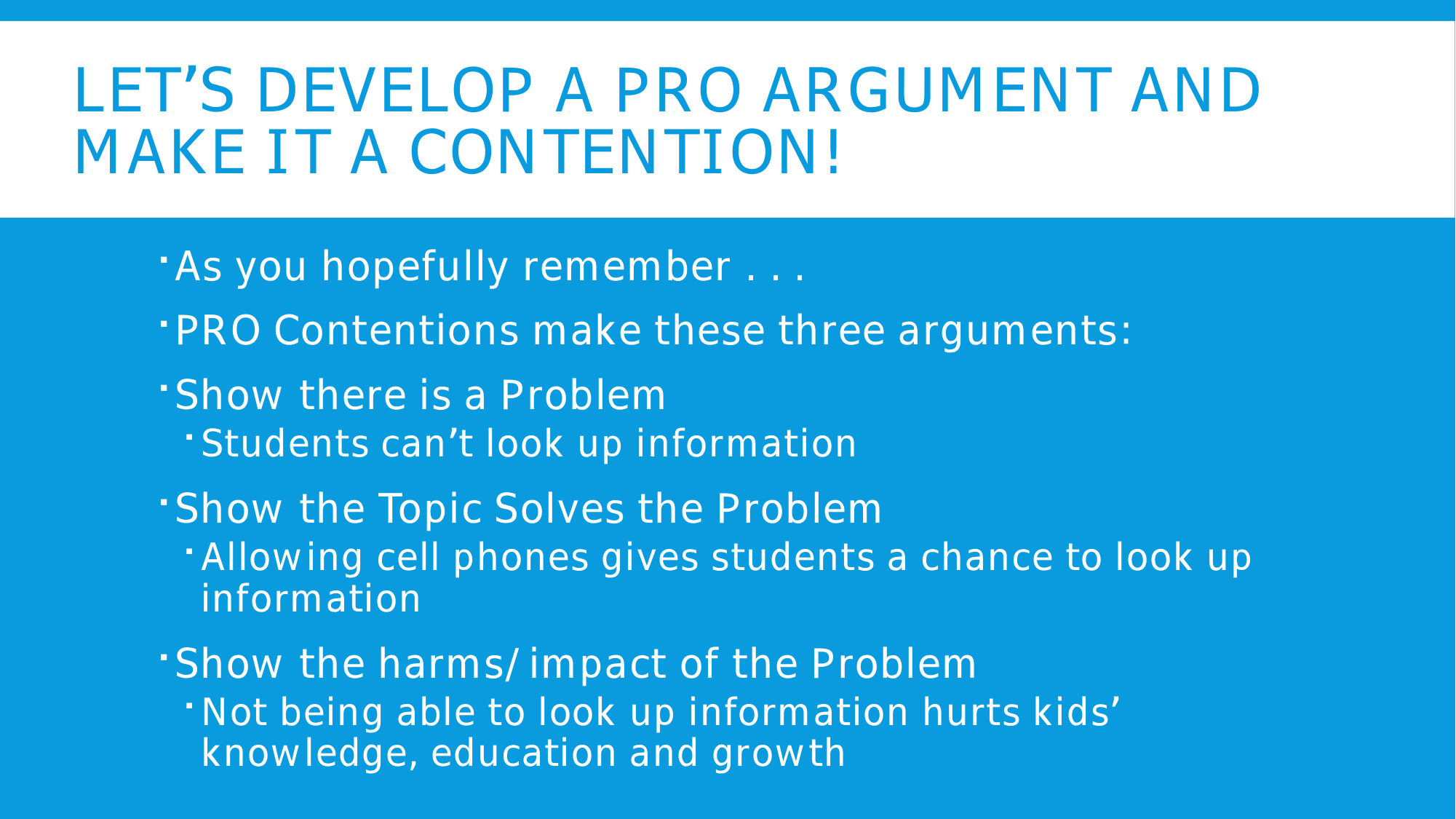

# LET’S DEVELOP A PRO ARGUMENT AND MAKE IT A CONTENTION!
As you hopefully remember . . .
PRO Contentions make these three arguments:
Show there is a Problem
Students can’t look up information
Show the Topic Solves the Problem
Allowing cell phones gives students a chance to look up information
Show the harms/impact of the Problem
Not being able to look up information hurts kids’ knowledge, education and growth